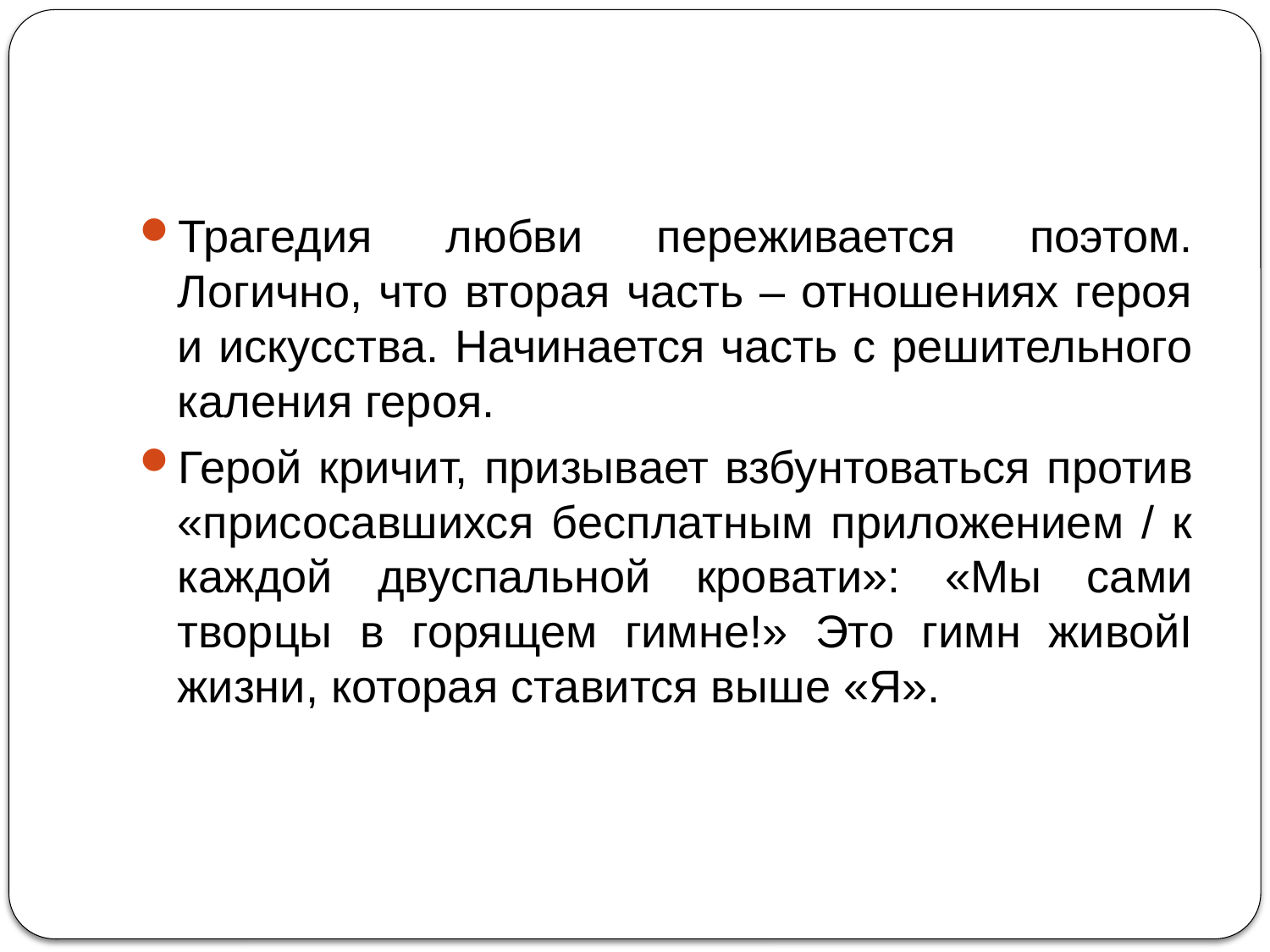

#
Трагедия любви переживается поэтом. Логично, что вторая часть – отношениях героя и искусства. Начинается часть с решительного каления героя.
Герой кричит, призывает взбунтоваться против «присосавшихся бесплатным приложением / к каждой двуспальной кровати»: «Мы сами творцы в горящем гимне!» Это гимн живойI жизни, которая ставится выше «Я».